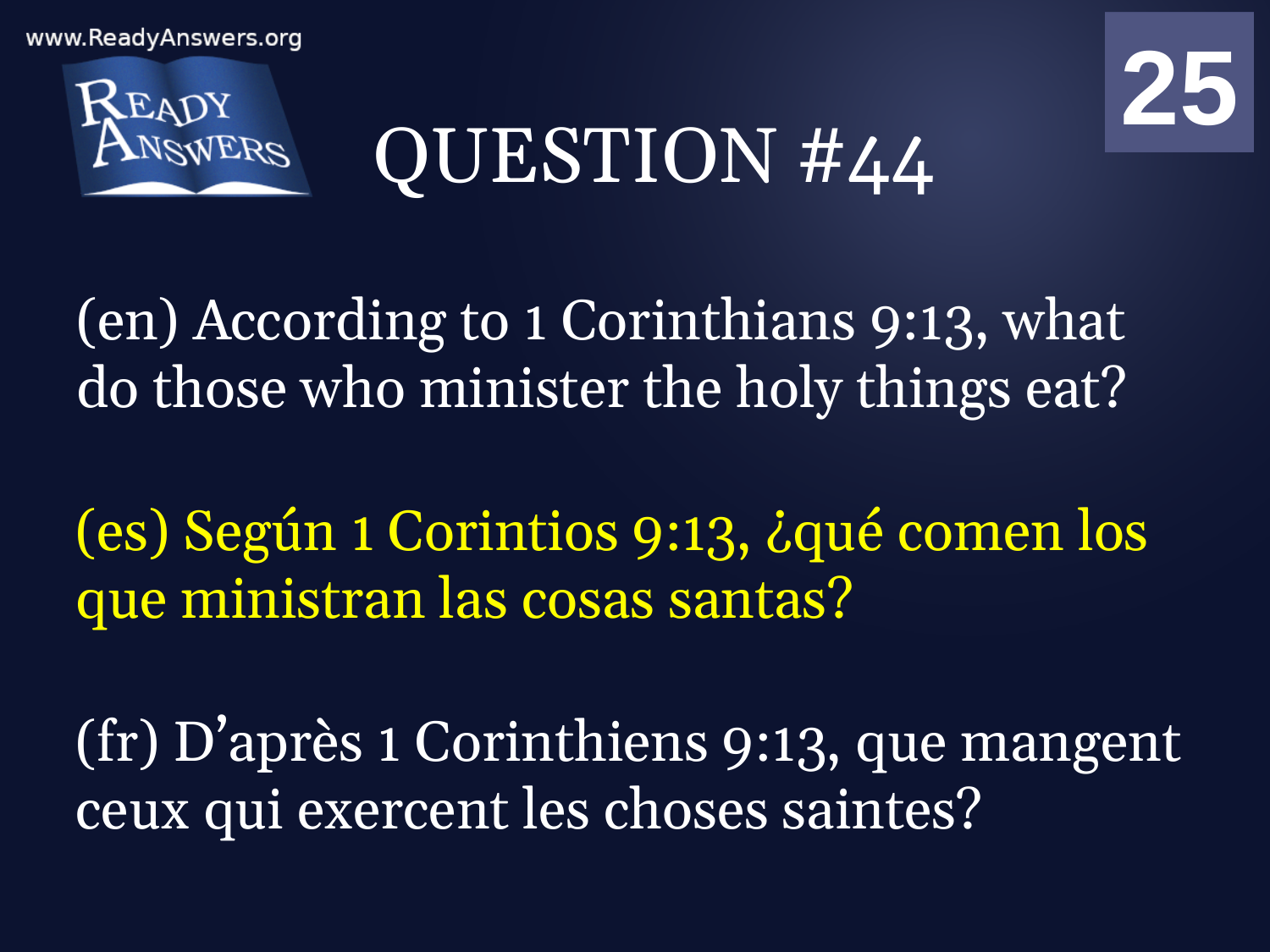

01
02
03
04
05
06
07
08
09
10
11
12
13
14
15
16
17
18
19
20
21
22
23
24
25
00
# QUESTION #44
(en) According to 1 Corinthians 9:13, what do those who minister the holy things eat?
(es) Según 1 Corintios 9:13, ¿qué comen los que ministran las cosas santas?
(fr) D’après 1 Corinthiens 9:13, que mangent ceux qui exercent les choses saintes?